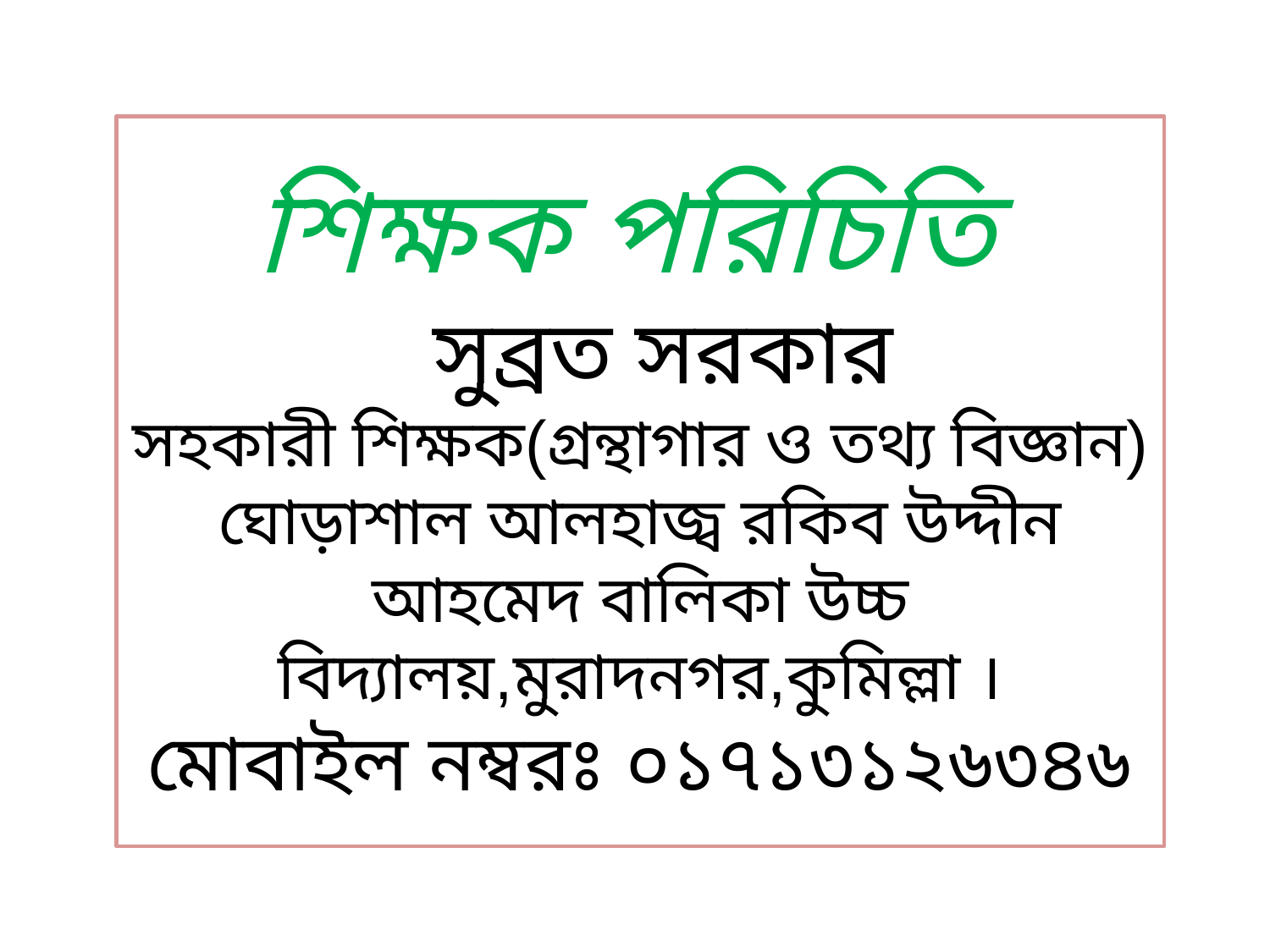

# শিক্ষক পরিচিতি সুব্রত সরকার সহকারী শিক্ষক(গ্রন্থাগার ও তথ্য বিজ্ঞান) ঘোড়াশাল আলহাজ্ব রকিব উদ্দীন আহমেদ বালিকা উচ্চ বিদ্যালয়,মুরাদনগর,কুমিল্লা । মোবাইল নম্বরঃ ০১৭১৩১২৬৩৪৬